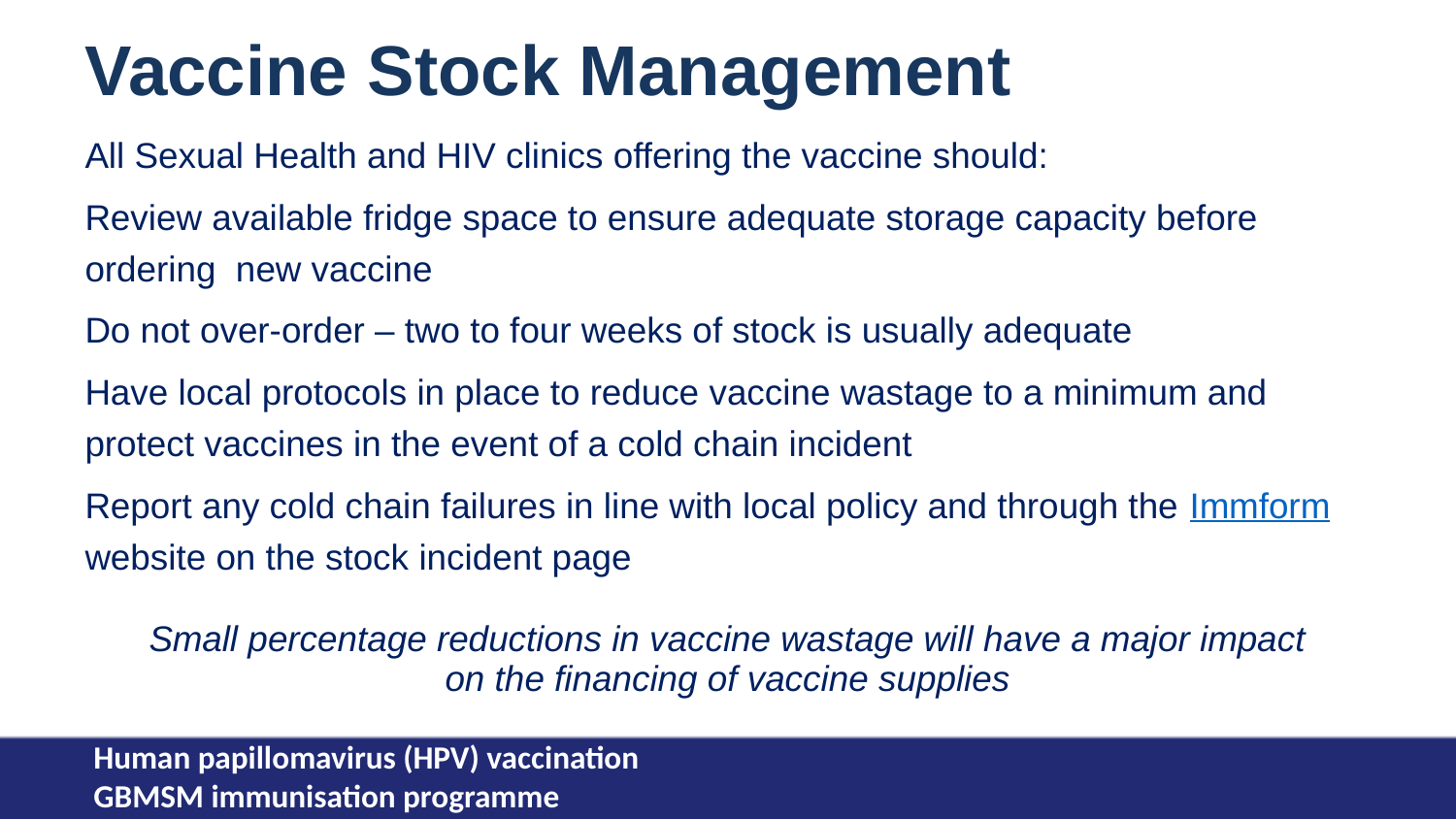

Vaccine Stock Management

All Sexual Health and HIV clinics offering the vaccine should:
Review available fridge space to ensure adequate storage capacity before ordering  new vaccine
Do not over-order – two to four weeks of stock is usually adequate
Have local protocols in place to reduce vaccine wastage to a minimum and protect vaccines in the event of a cold chain incident
Report any cold chain failures in line with local policy and through the Immform website on the stock incident page

Small percentage reductions in vaccine wastage will have a major impact
on the financing of vaccine supplies
Human papillomavirus (HPV) vaccination
GBMSM immunisation programme